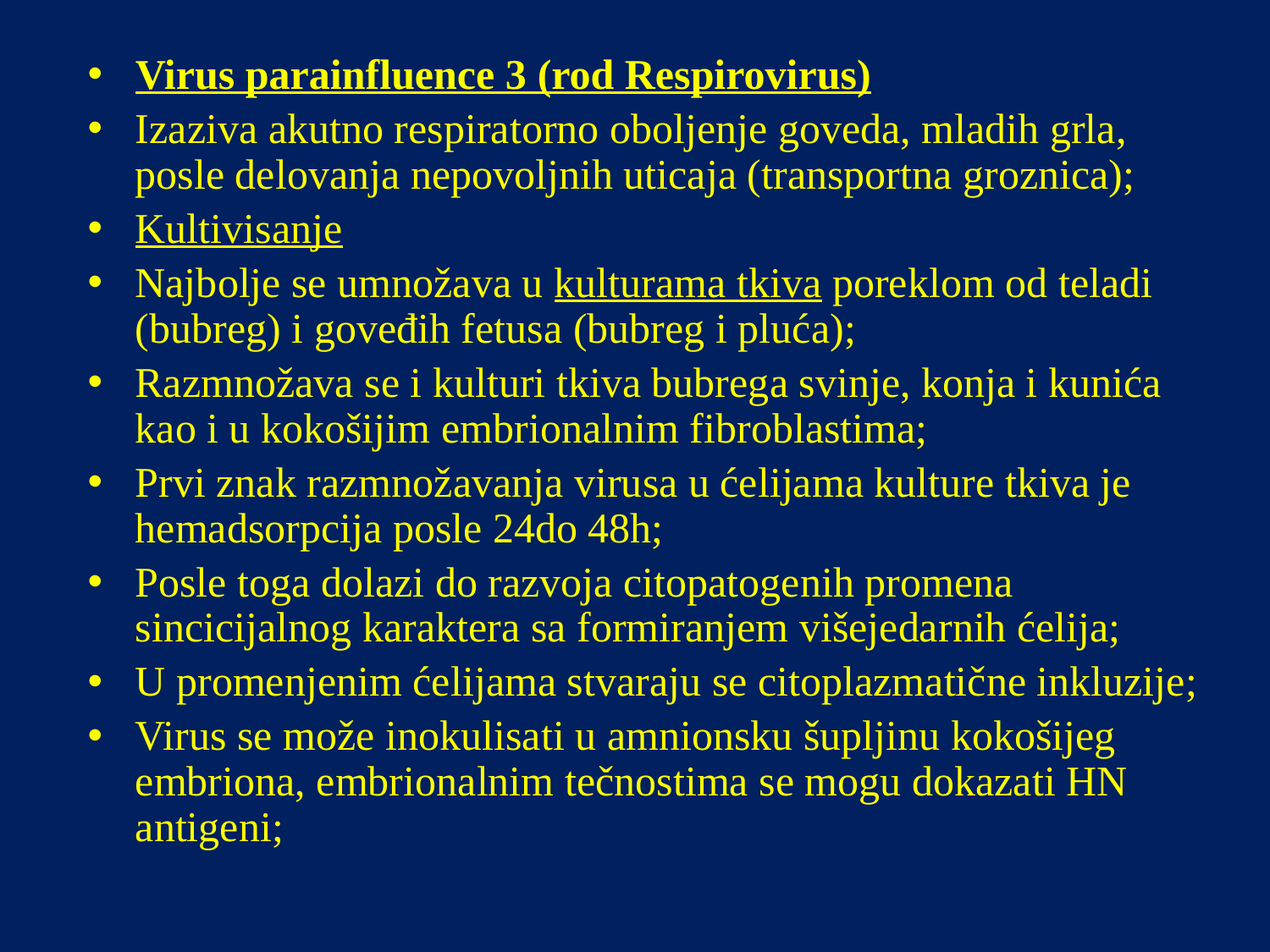

Virus parainfluence 3 (rod Respirovirus)
Izaziva akutno respiratorno oboljenje goveda, mladih grla, posle delovanja nepovoljnih uticaja (transportna groznica);
Kultivisanje
Najbolje se umnožava u kulturama tkiva poreklom od teladi (bubreg) i goveđih fetusa (bubreg i pluća);
Razmnožava se i kulturi tkiva bubrega svinje, konja i kunića kao i u kokošijim embrionalnim fibroblastima;
Prvi znak razmnožavanja virusa u ćelijama kulture tkiva je hemadsorpcija posle 24do 48h;
Posle toga dolazi do razvoja citopatogenih promena sincicijalnog karaktera sa formiranjem višejedarnih ćelija;
U promenjenim ćelijama stvaraju se citoplazmatične inkluzije;
Virus se može inokulisati u amnionsku šupljinu kokošijeg embriona, embrionalnim tečnostima se mogu dokazati HN antigeni;